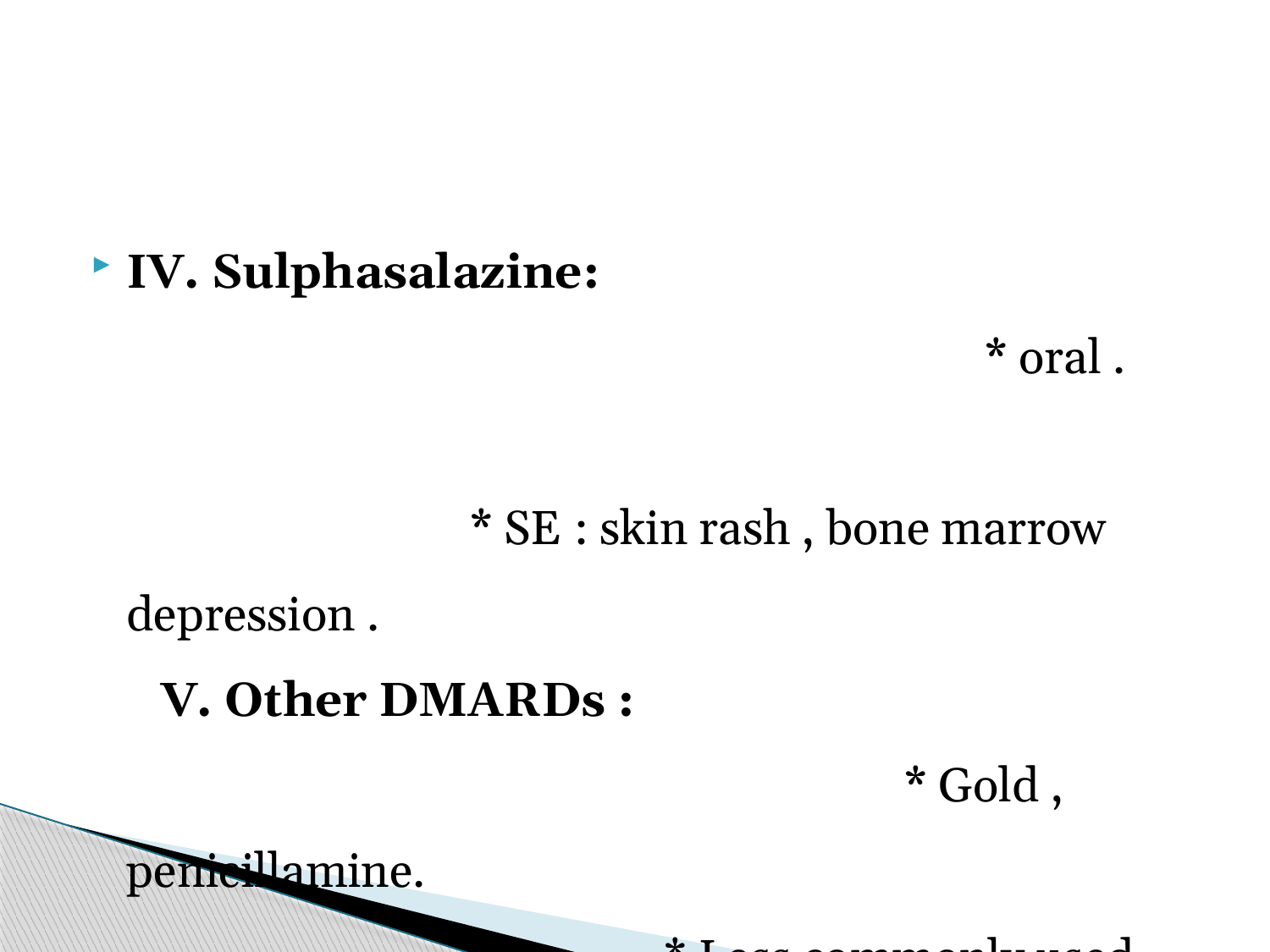

#
IV. Sulphasalazine:                                                                                                                               * oral .                                                                                                                                   * SE : skin rash , bone marrow depression .                                                                           V. Other DMARDs :                                                                                                                     * Gold , penicillamine.                                                                                                                   * Less commonly used (highly toxic)